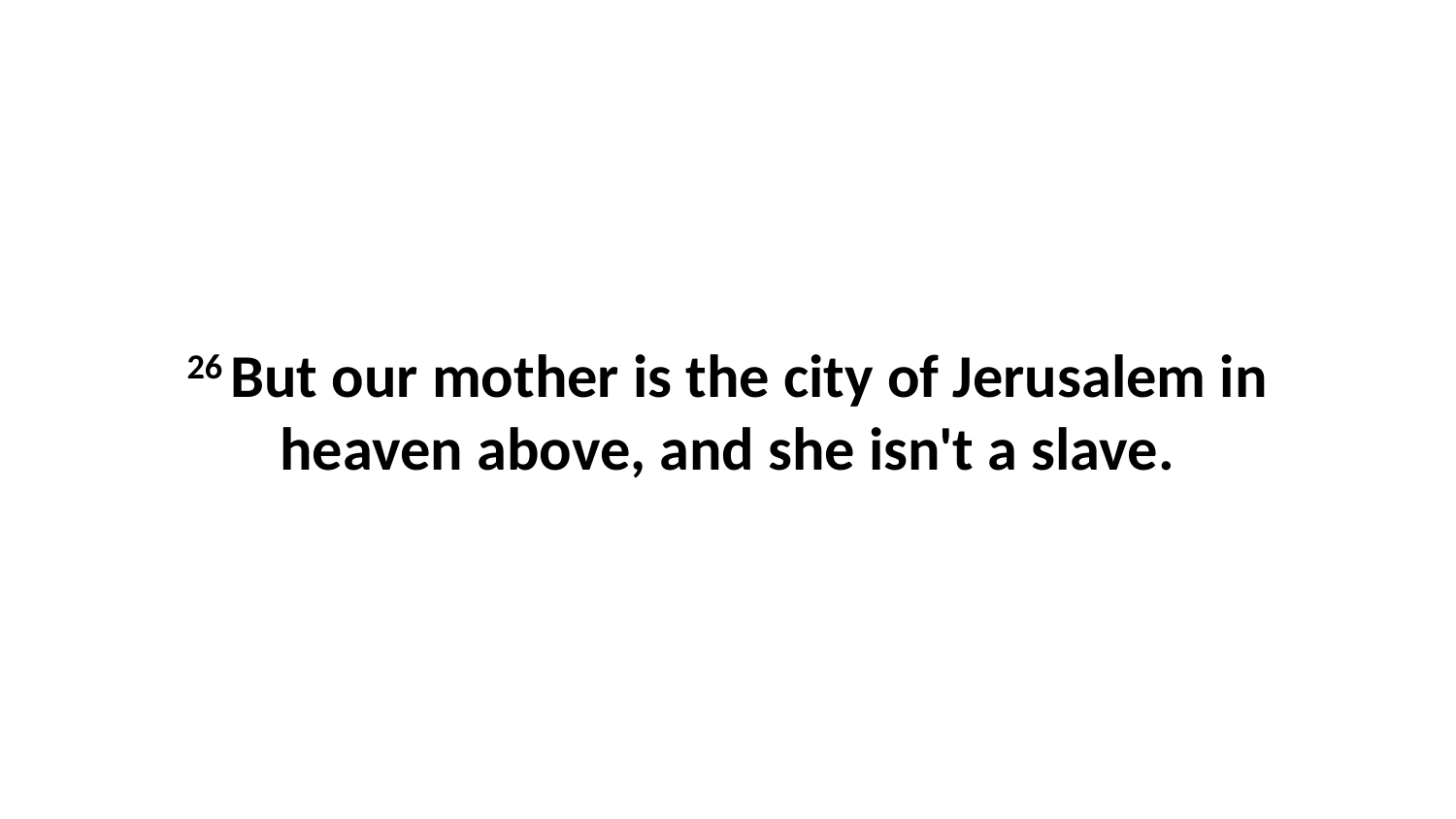

26 But our mother is the city of Jerusalem in heaven above, and she isn't a slave.